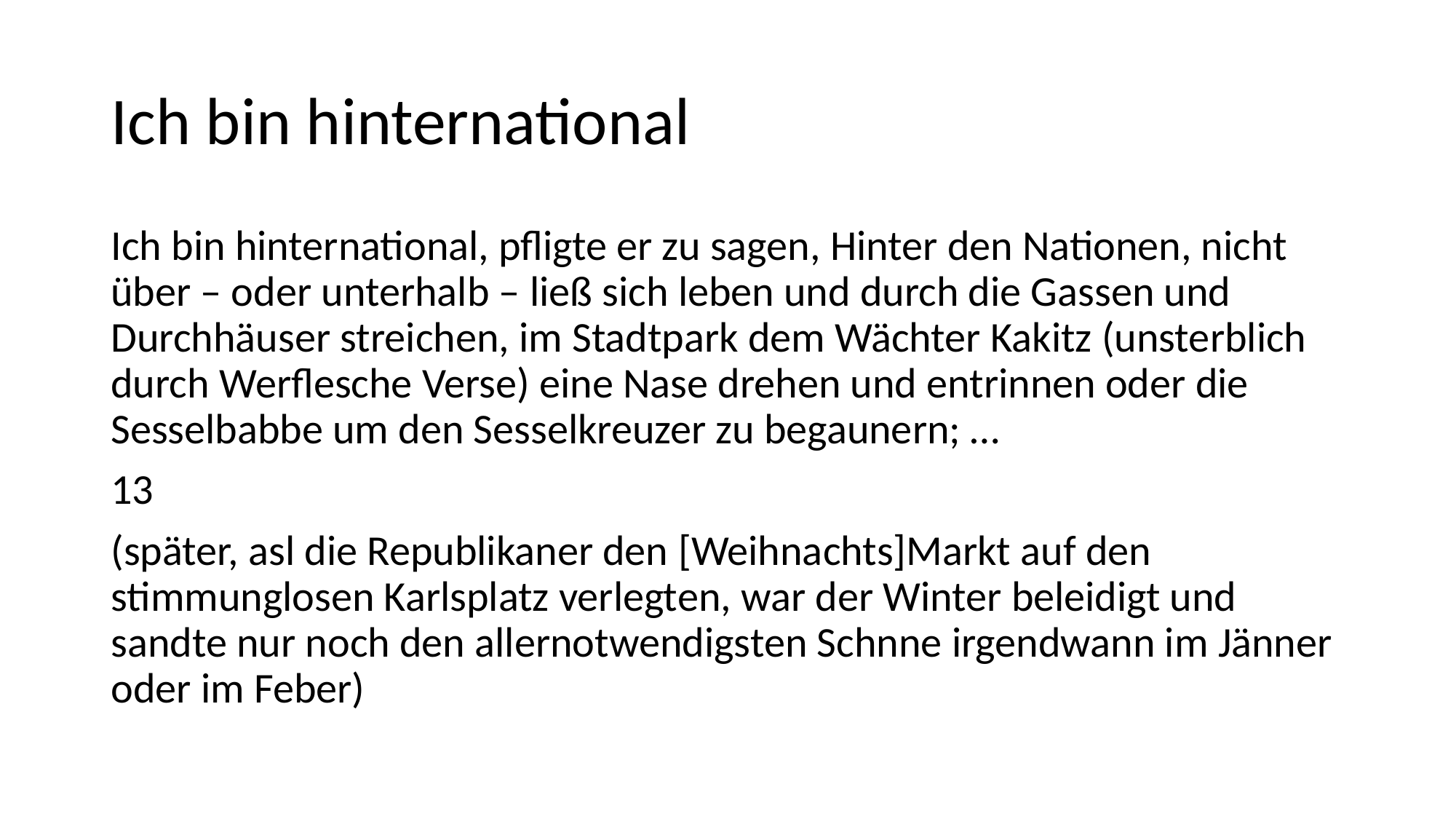

# Ich bin hinternational
Ich bin hinternational, pfligte er zu sagen, Hinter den Nationen, nicht über – oder unterhalb – ließ sich leben und durch die Gassen und Durchhäuser streichen, im Stadtpark dem Wächter Kakitz (unsterblich durch Werflesche Verse) eine Nase drehen und entrinnen oder die Sesselbabbe um den Sesselkreuzer zu begaunern; …
13
(später, asl die Republikaner den [Weihnachts]Markt auf den stimmunglosen Karlsplatz verlegten, war der Winter beleidigt und sandte nur noch den allernotwendigsten Schnne irgendwann im Jänner oder im Feber)